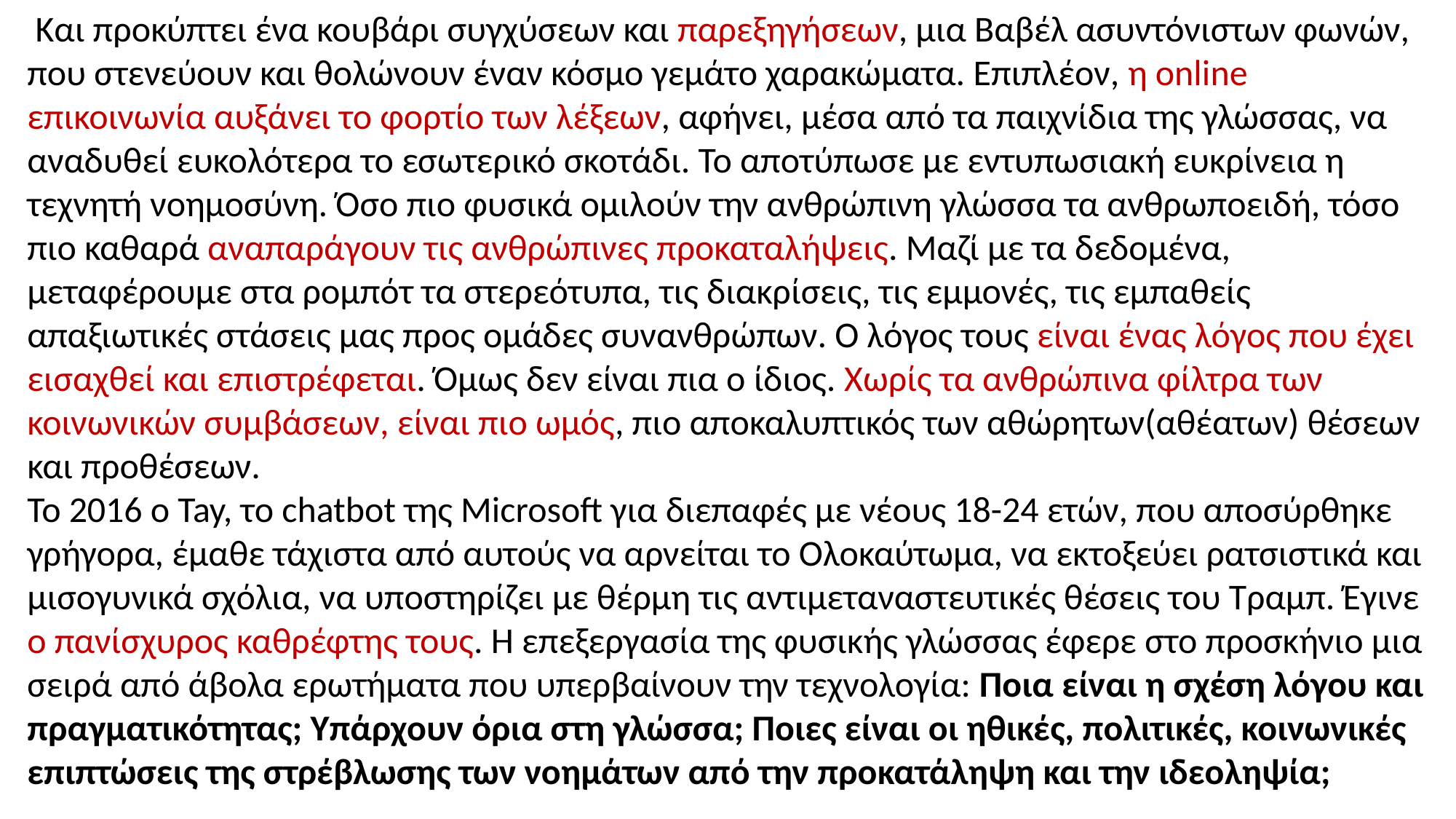

Και προκύπτει ένα κουβάρι συγχύσεων και παρεξηγήσεων, μια Βαβέλ ασυντόνιστων φωνών, που στενεύουν και θολώνουν έναν κόσμο γεμάτο χαρακώματα. Επιπλέον, η online επικοινωνία αυξάνει το φορτίο των λέξεων, αφήνει, μέσα από τα παιχνίδια της γλώσσας, να αναδυθεί ευκολότερα το εσωτερικό σκοτάδι. Το αποτύπωσε με εντυπωσιακή ευκρίνεια η τεχνητή νοημοσύνη. Όσο πιο φυσικά ομιλούν την ανθρώπινη γλώσσα τα ανθρωποειδή, τόσο πιο καθαρά αναπαράγουν τις ανθρώπινες προκαταλήψεις. Μαζί με τα δεδομένα, μεταφέρουμε στα ρομπότ τα στερεότυπα, τις διακρίσεις, τις εμμονές, τις εμπαθείς απαξιωτικές στάσεις μας προς ομάδες συνανθρώπων. Ο λόγος τους είναι ένας λόγος που έχει εισαχθεί και επιστρέφεται. Όμως δεν είναι πια ο ίδιος. Χωρίς τα ανθρώπινα φίλτρα των κοινωνικών συμβάσεων, είναι πιο ωμός, πιο αποκαλυπτικός των αθώρητων(αθέατων) θέσεων και προθέσεων.
Το 2016 ο Tay, το chatbot της Microsoft για διεπαφές με νέους 18-24 ετών, που αποσύρθηκε γρήγορα, έμαθε τάχιστα από αυτούς να αρνείται το Ολοκαύτωμα, να εκτοξεύει ρατσιστικά και μισογυνικά σχόλια, να υποστηρίζει με θέρμη τις αντιμεταναστευτικές θέσεις του Τραμπ. Έγινε ο πανίσχυρος καθρέφτης τους. Η επεξεργασία της φυσικής γλώσσας έφερε στο προσκήνιο μια σειρά από άβολα ερωτήματα που υπερβαίνουν την τεχνολογία: Ποια είναι η σχέση λόγου και πραγματικότητας; Υπάρχουν όρια στη γλώσσα; Ποιες είναι οι ηθικές, πολιτικές, κοινωνικές επιπτώσεις της στρέβλωσης των νοημάτων από την προκατάληψη και την ιδεοληψία;